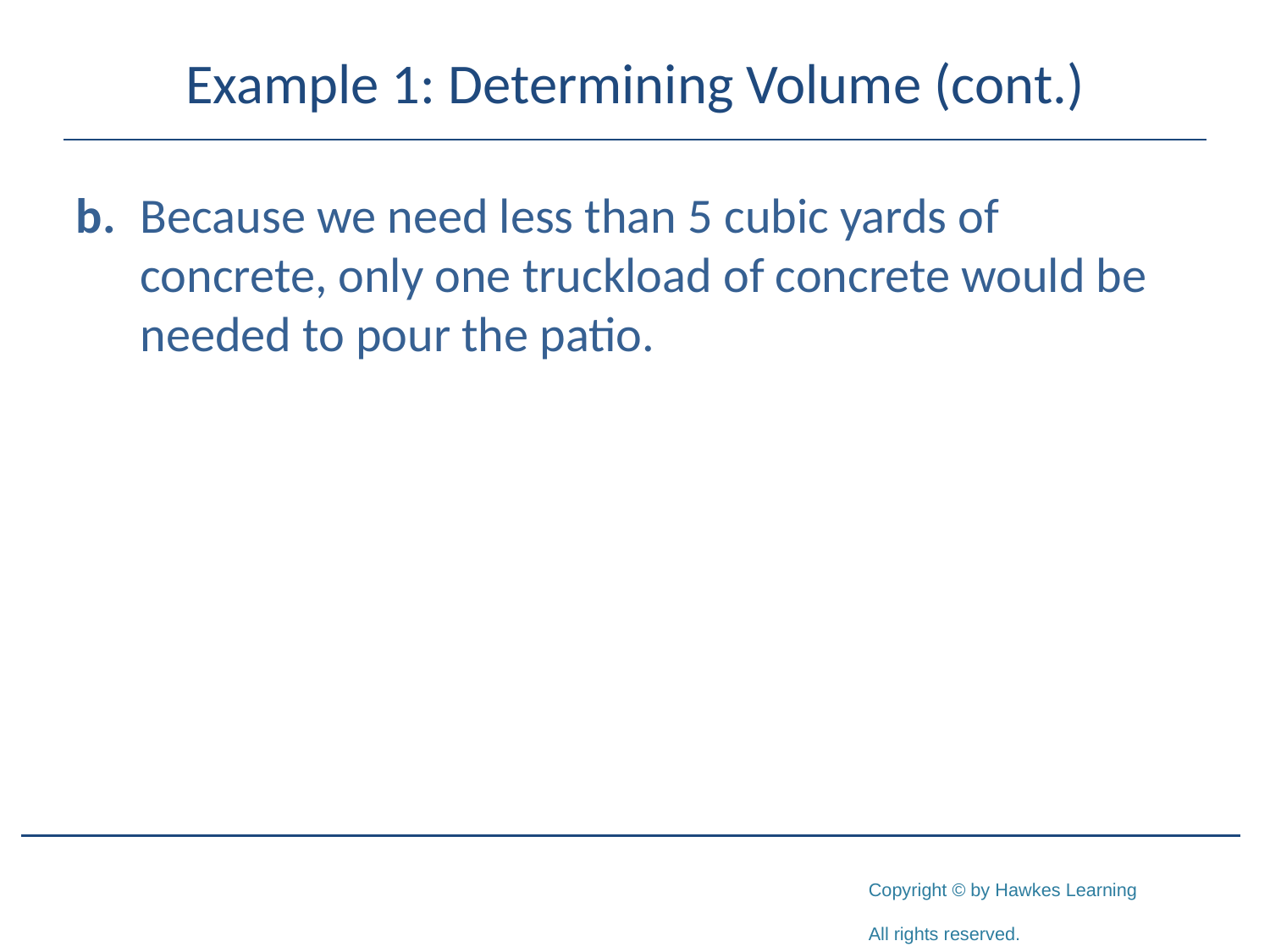

# Example 1: Determining Volume (cont.)
b.	Because we need less than 5 cubic yards of concrete, only one truckload of concrete would be needed to pour the patio.